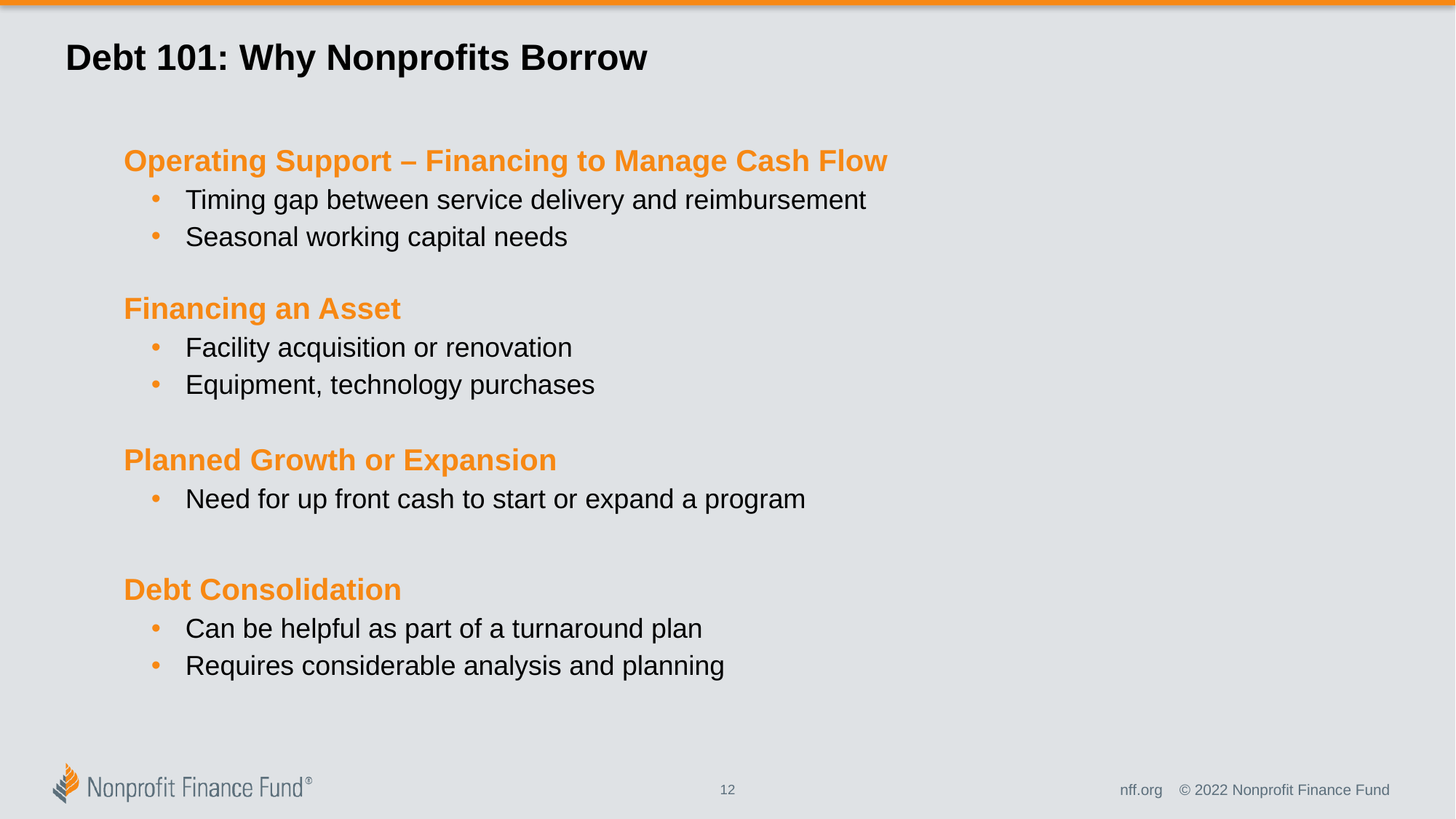

# Debt 101: Why Nonprofits Borrow
Operating Support – Financing to Manage Cash Flow
Timing gap between service delivery and reimbursement
Seasonal working capital needs
Financing an Asset
Facility acquisition or renovation
Equipment, technology purchases
Planned Growth or Expansion
Need for up front cash to start or expand a program

Debt Consolidation
Can be helpful as part of a turnaround plan
Requires considerable analysis and planning